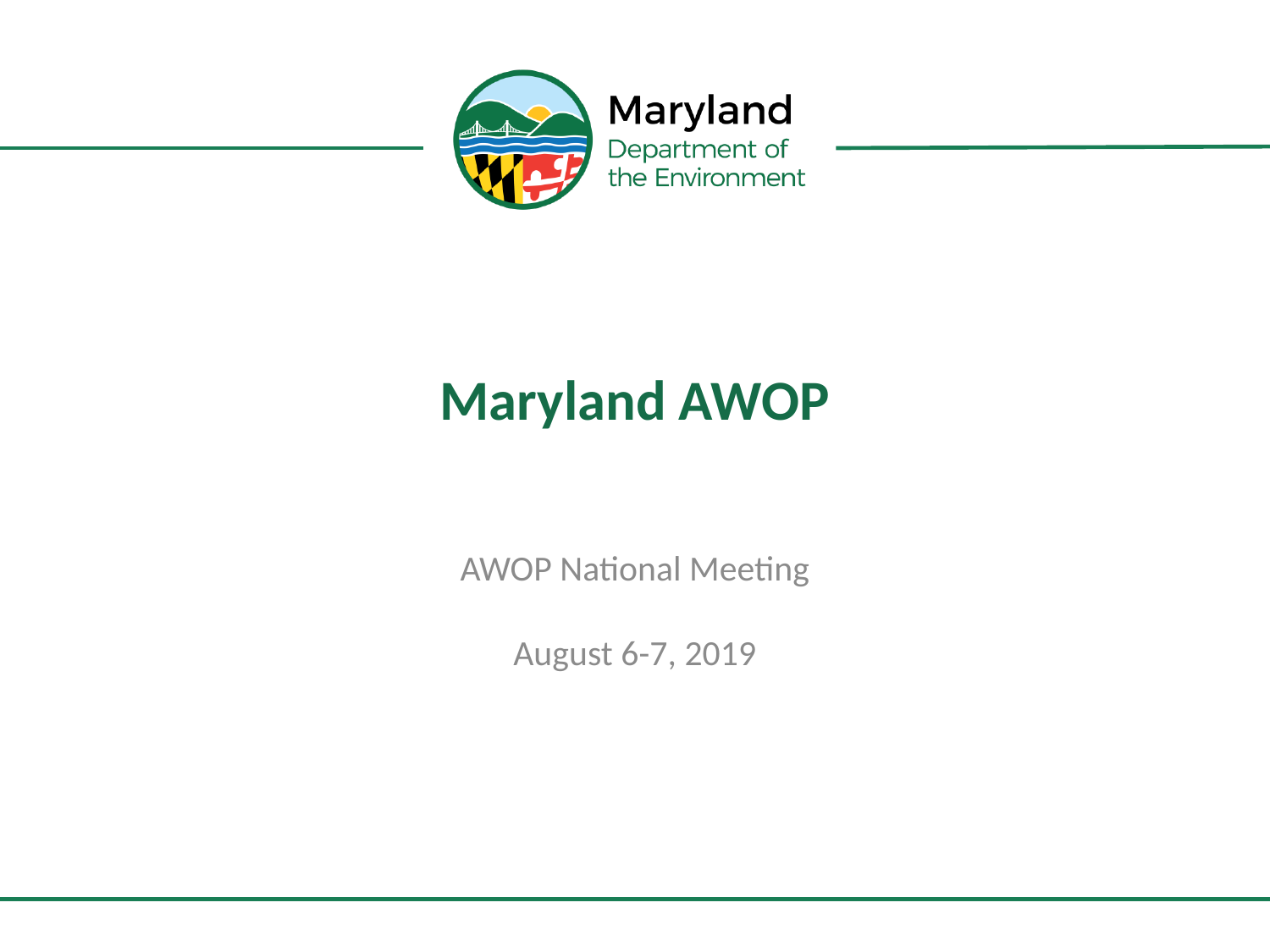

# Maryland AWOP
AWOP National Meeting
August 6-7, 2019